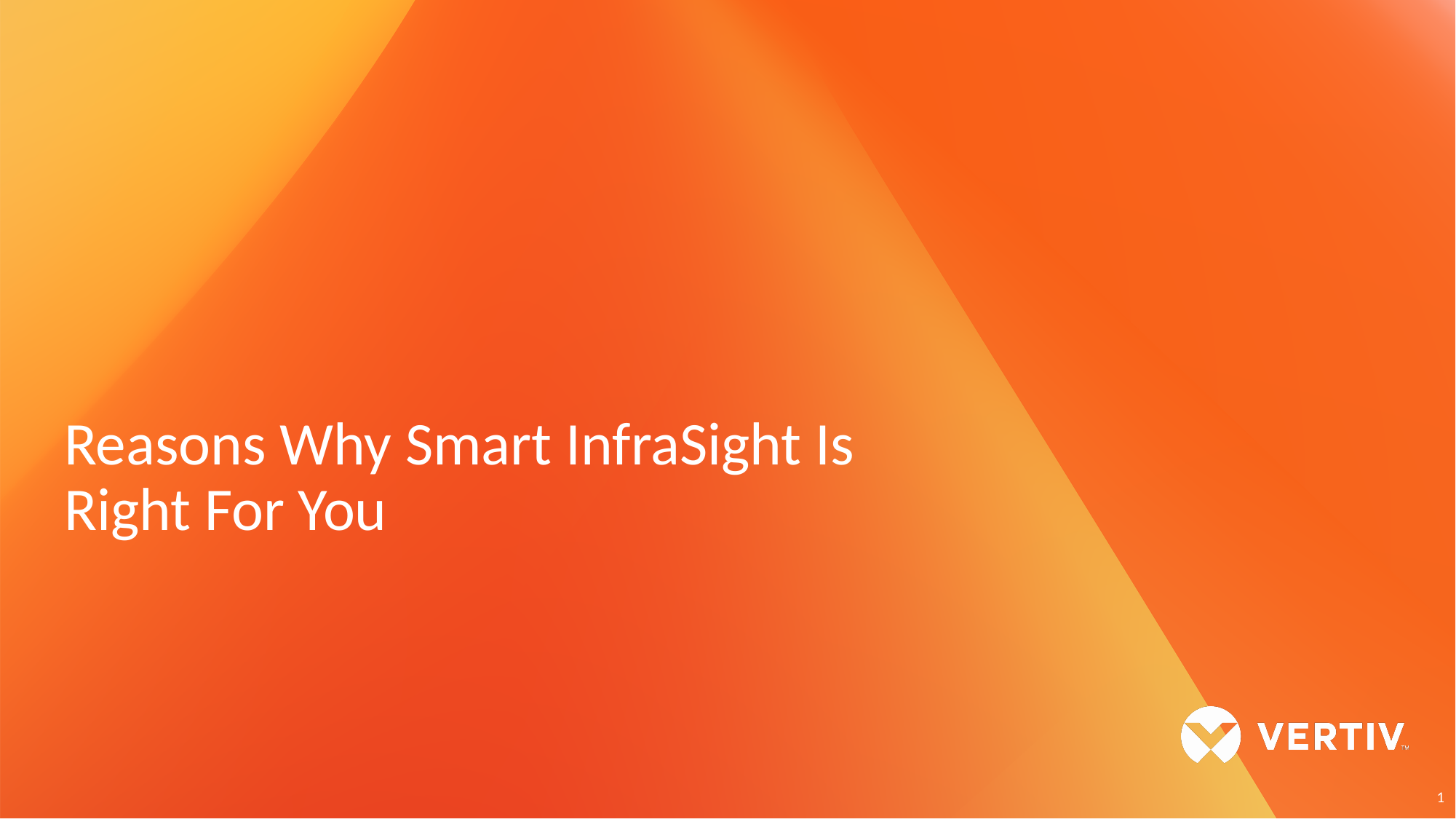

# Reasons Why Smart InfraSight Is Right For You
1